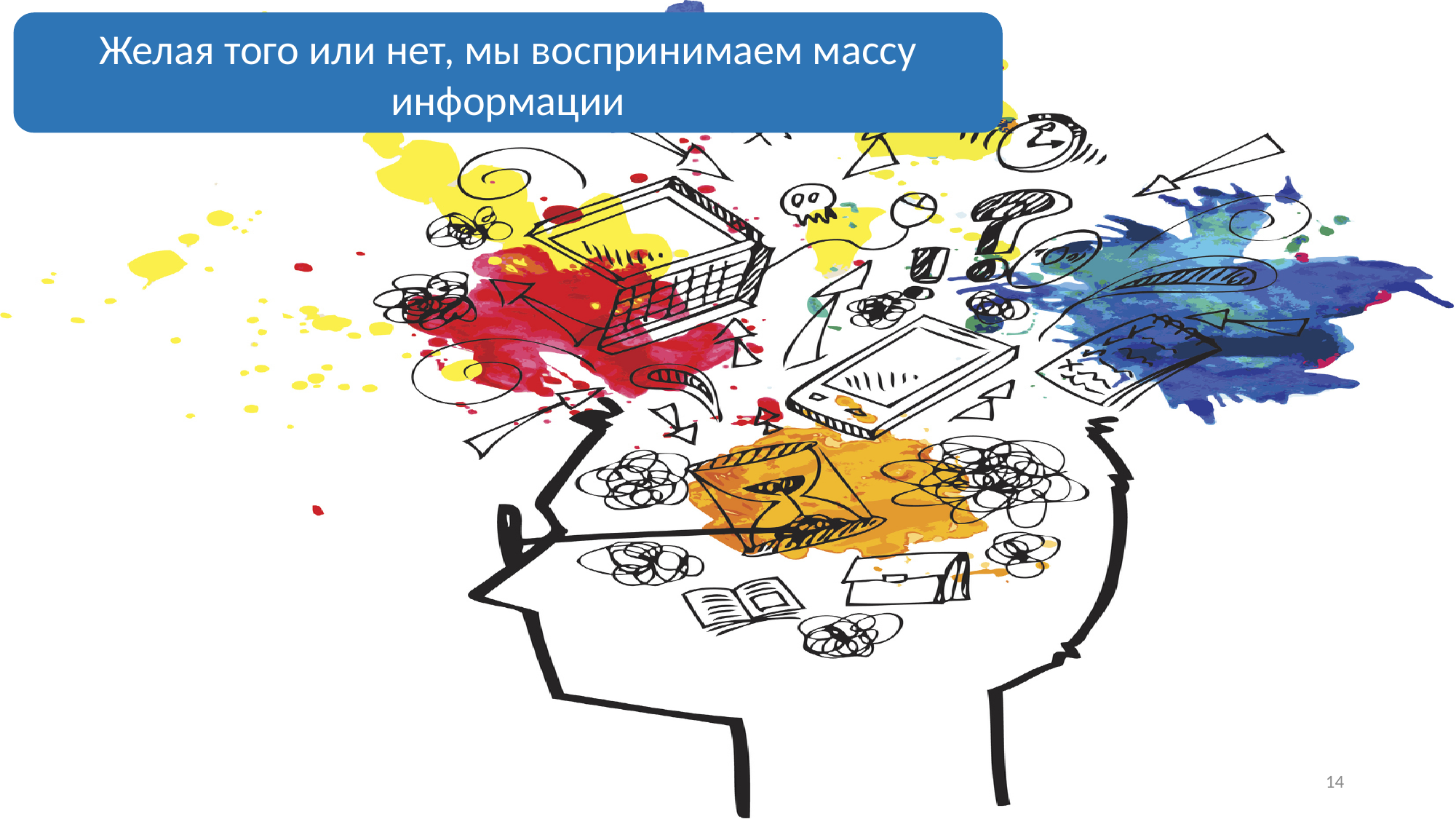

Желая того или нет, мы воспринимаем массу информации
14